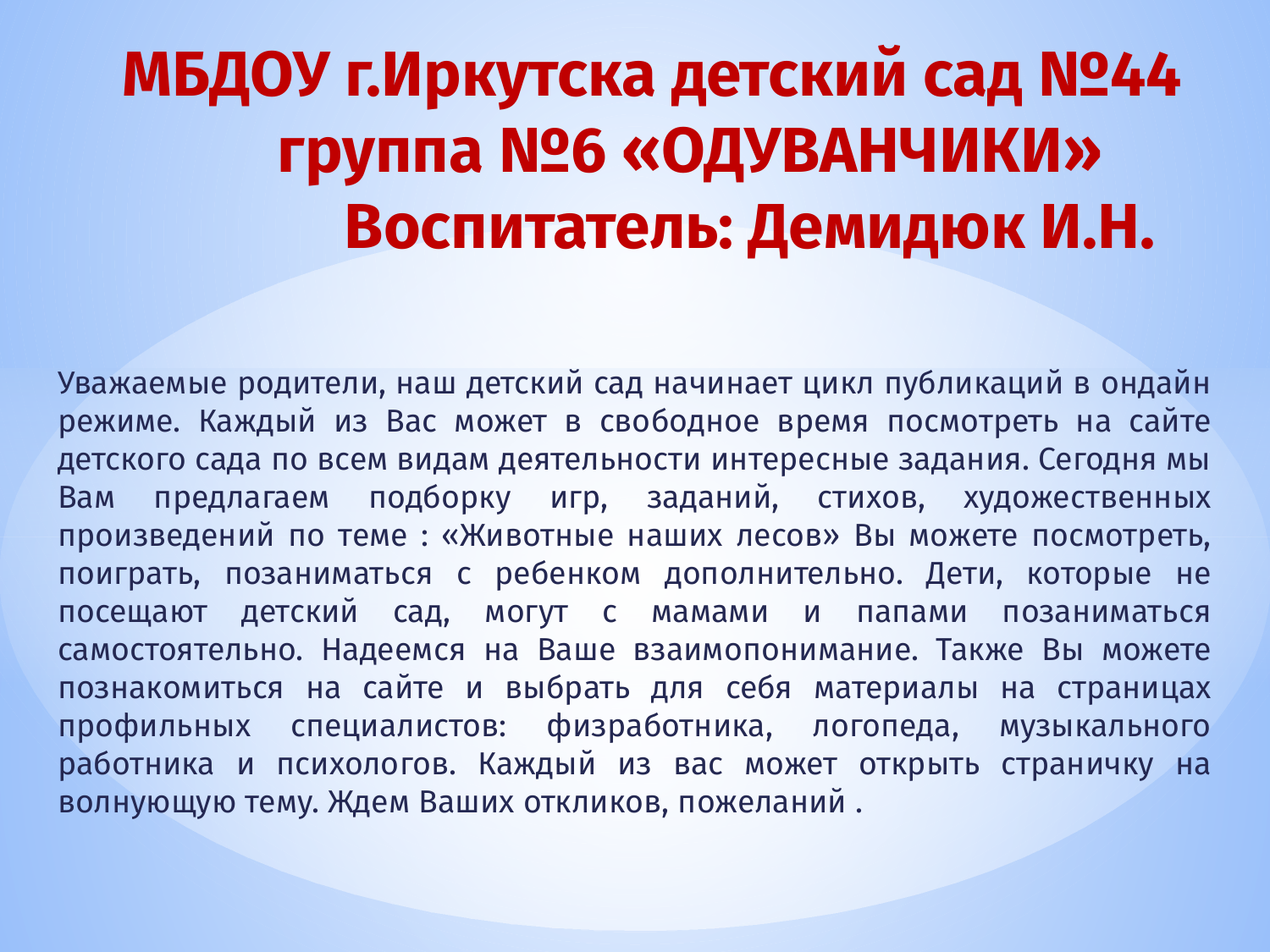

# МБДОУ г.Иркутска детский сад №44 группа №6 «ОДУВАНЧИКИ» Воспитатель: Демидюк И.Н.
Уважаемые родители, наш детский сад начинает цикл публикаций в ондайн режиме. Каждый из Вас может в свободное время посмотреть на сайте детского сада по всем видам деятельности интересные задания. Сегодня мы Вам предлагаем подборку игр, заданий, стихов, художественных произведений по теме : «Животные наших лесов» Вы можете посмотреть, поиграть, позаниматься с ребенком дополнительно. Дети, которые не посещают детский сад, могут с мамами и папами позаниматься самостоятельно. Надеемся на Ваше взаимопонимание. Также Вы можете познакомиться на сайте и выбрать для себя материалы на страницах профильных специалистов: физработника, логопеда, музыкального работника и психологов. Каждый из вас может открыть страничку на волнующую тему. Ждем Ваших откликов, пожеланий .